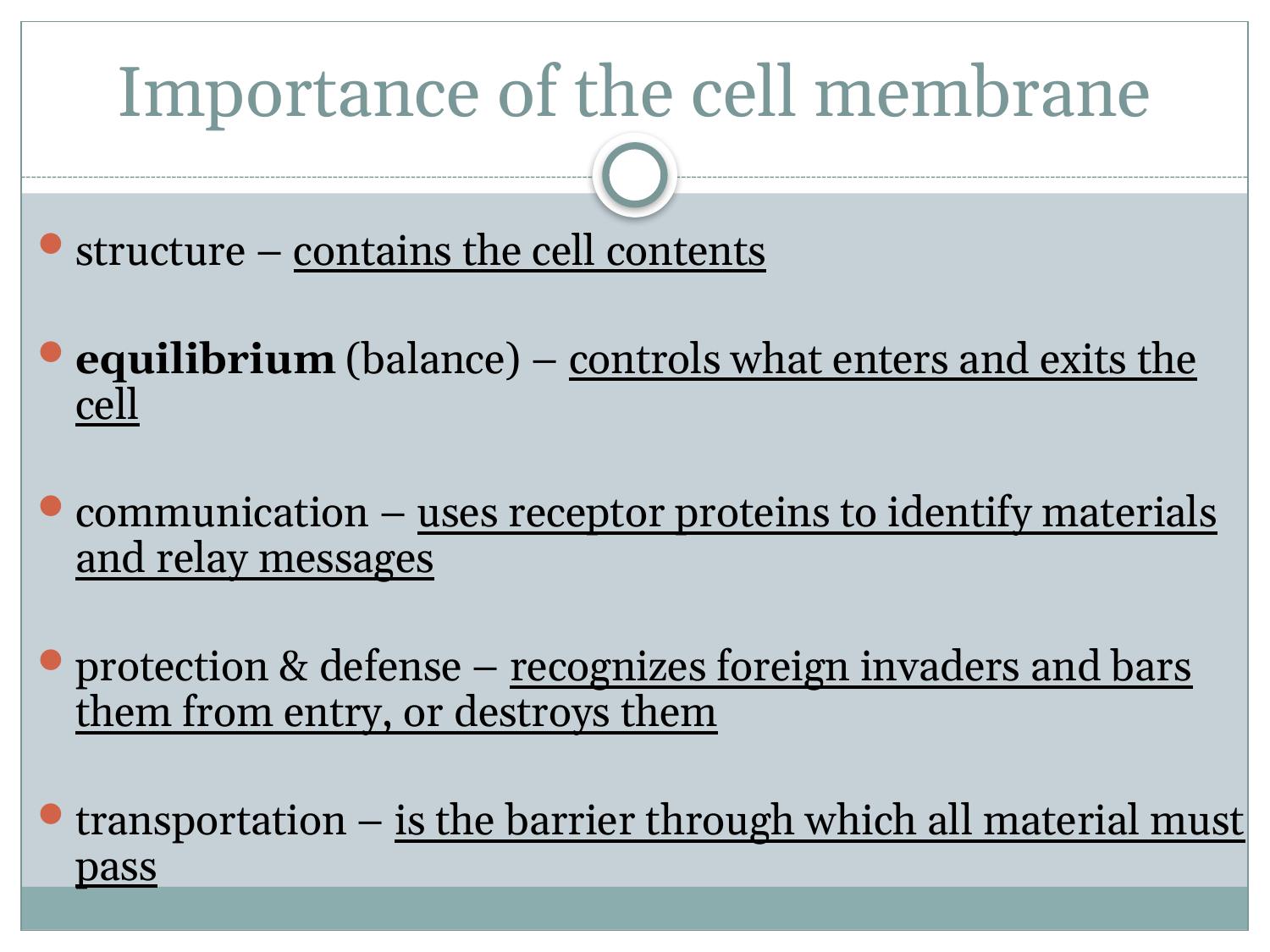

# Importance of the cell membrane
structure – contains the cell contents

equilibrium (balance) – controls what enters and exits the cell

communication – uses receptor proteins to identify materials and relay messages

protection & defense – recognizes foreign invaders and bars them from entry, or destroys them

transportation – is the barrier through which all material must pass